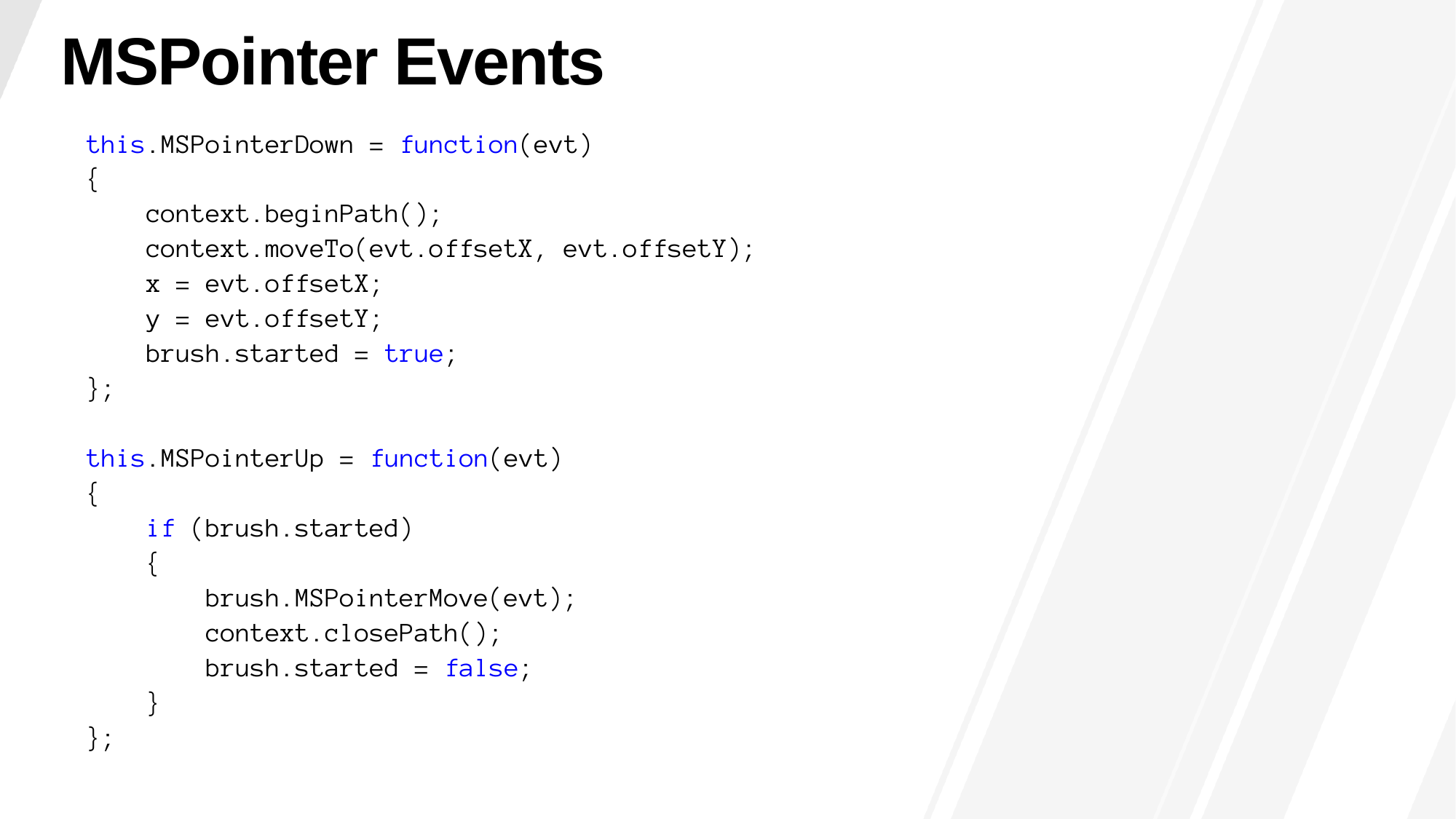

# MSPointer Events
this.MSPointerDown = function(evt)
{
    context.beginPath();
    context.moveTo(evt.offsetX, evt.offsetY);
    x = evt.offsetX;
    y = evt.offsetY;
    brush.started = true;
};

this.MSPointerUp = function(evt)
{
    if (brush.started)
    {
        brush.MSPointerMove(evt);
        context.closePath();
        brush.started = false;
    }
};